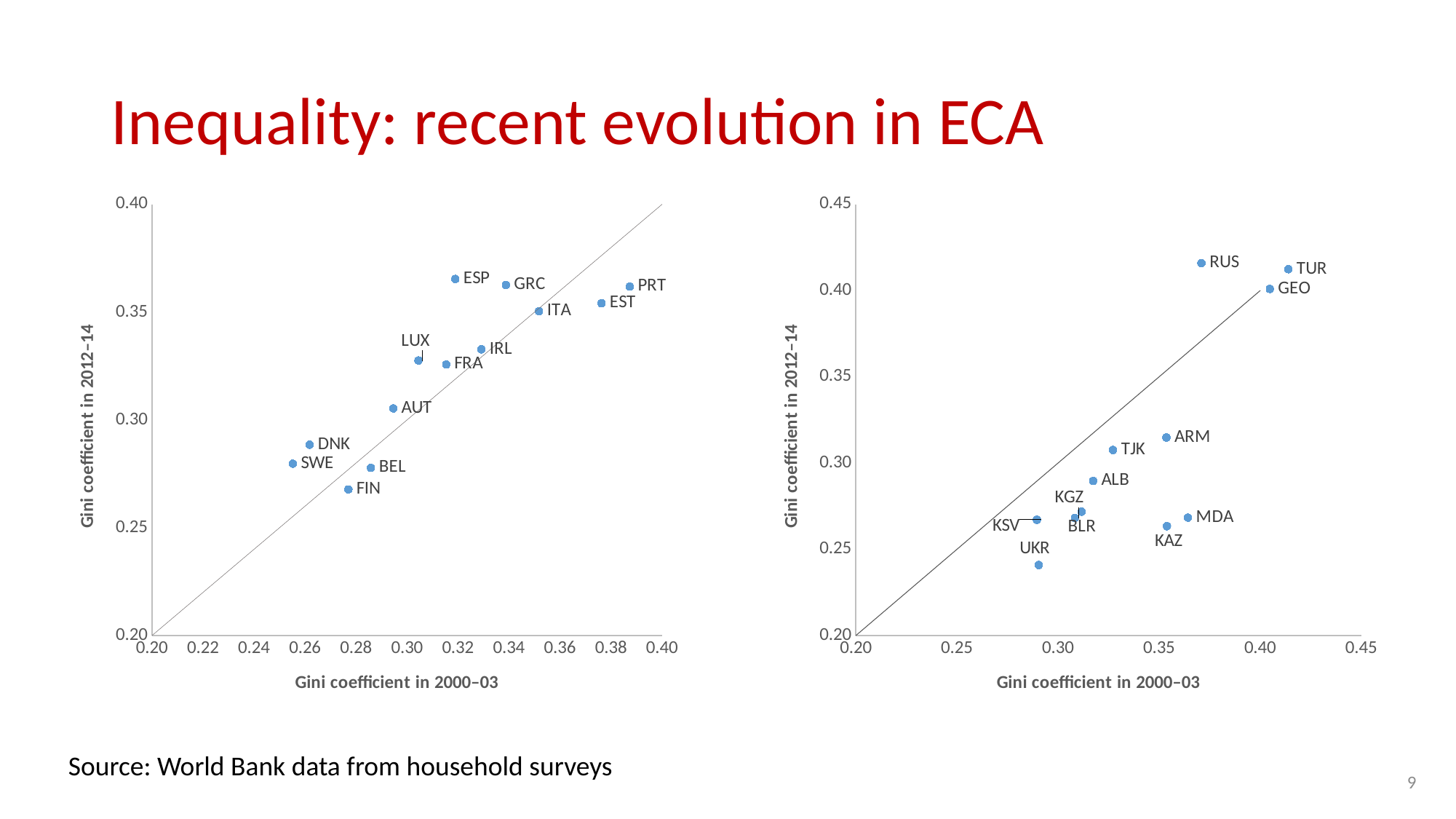

# Inequality: recent evolution in ECA

### Chart

| Category |  |  |
|---|---|---|

### Chart

| Category |  |  |
|---|---|---|
Source: World Bank data from household surveys
9